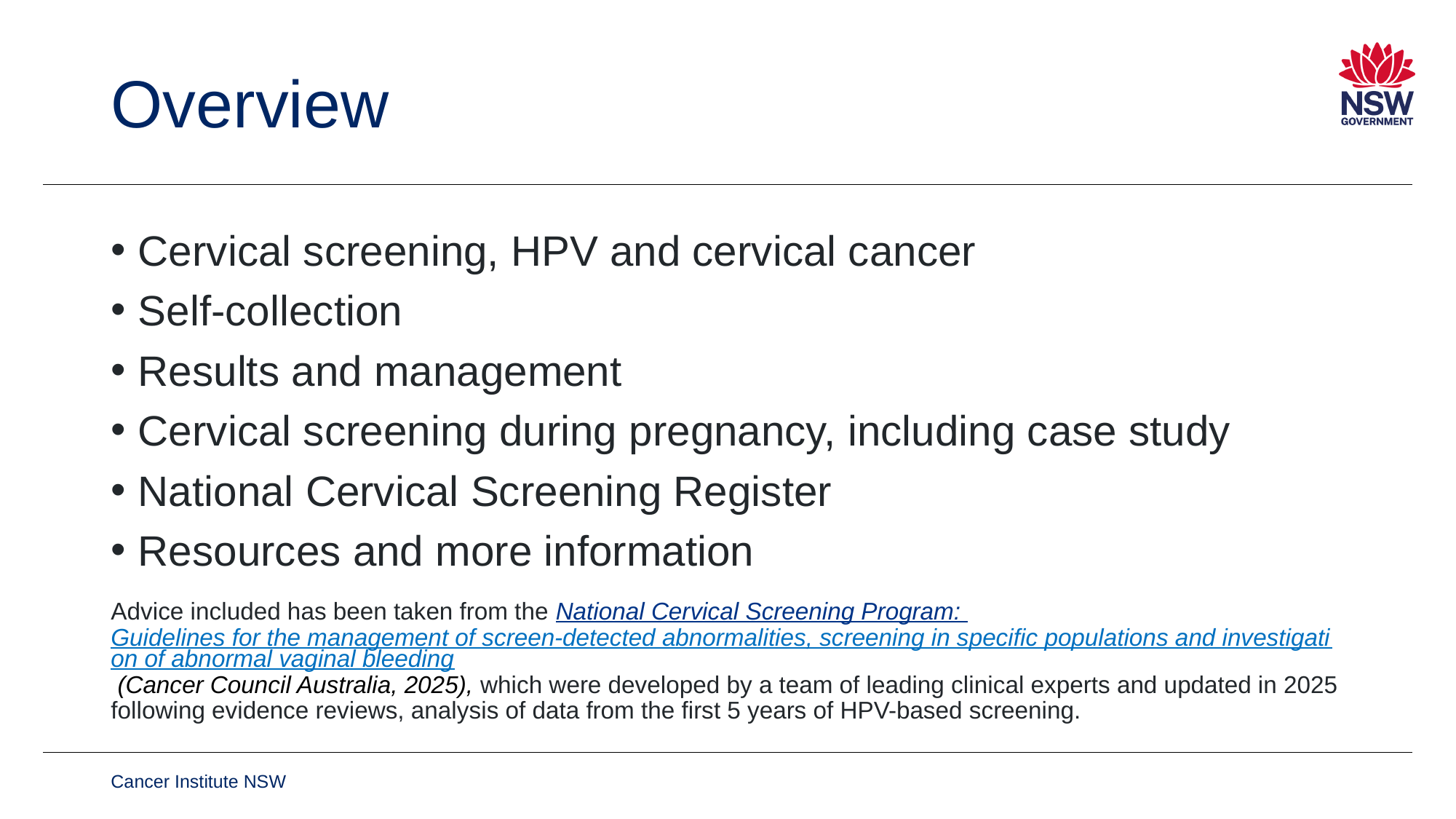

# Overview
Cervical screening, HPV and cervical cancer
Self-collection
Results and management
Cervical screening during pregnancy, including case study
National Cervical Screening Register
Resources and more information
Advice included has been taken from the National Cervical Screening Program: Guidelines for the management of screen-detected abnormalities, screening in specific populations and investigation of abnormal vaginal bleeding (Cancer Council Australia, 2025), which were developed by a team of leading clinical experts and updated in 2025 following evidence reviews, analysis of data from the first 5 years of HPV-based screening.